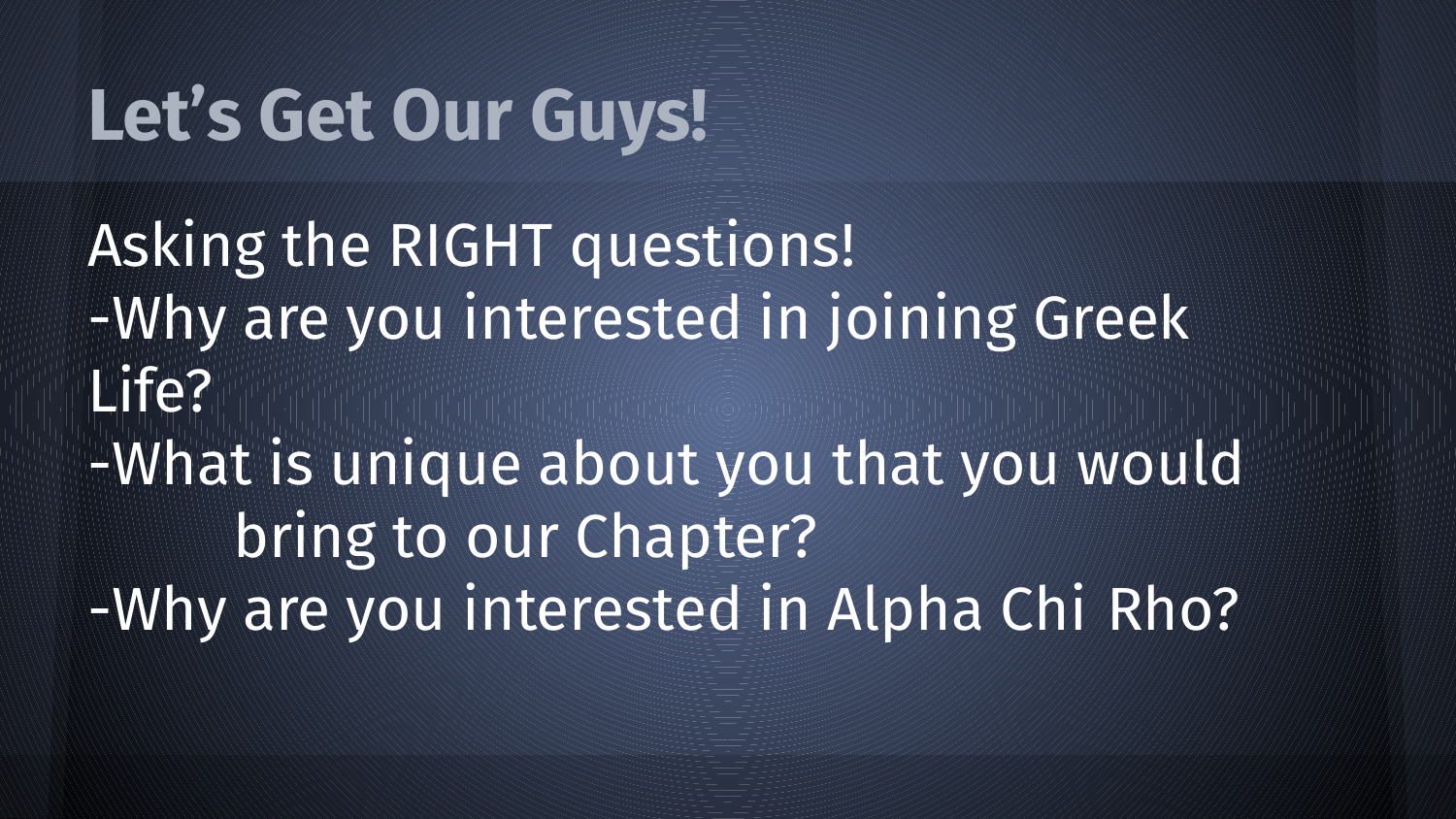

# Let’s Get Our Guys!
Asking the RIGHT questions!
-Why are you interested in joining Greek 	Life?
-What is unique about you that you would 	bring to our Chapter?
-Why are you interested in Alpha Chi 	Rho?